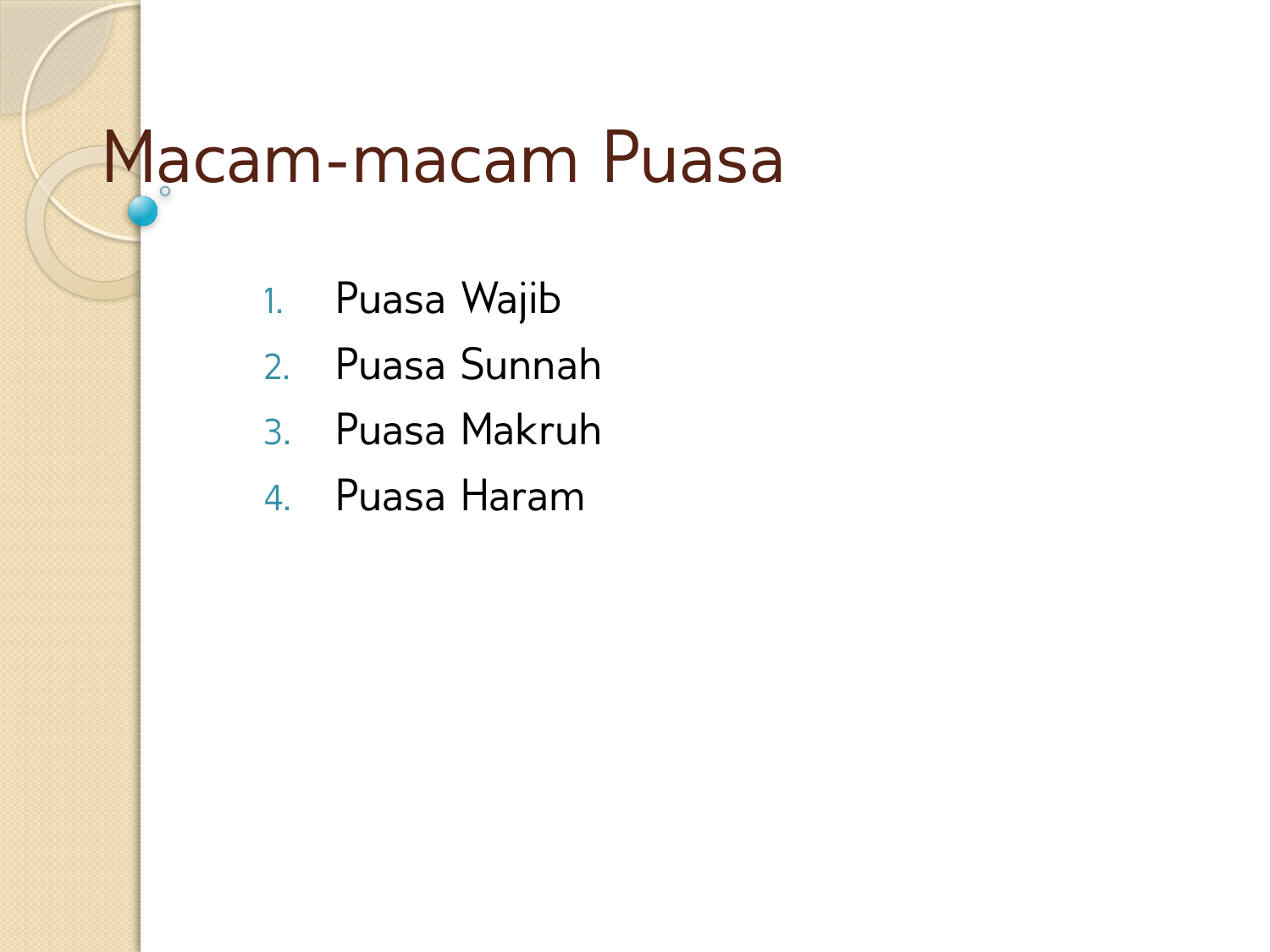

# Macam-macam Puasa
Puasa Wajib
Puasa Sunnah
Puasa Makruh
Puasa Haram